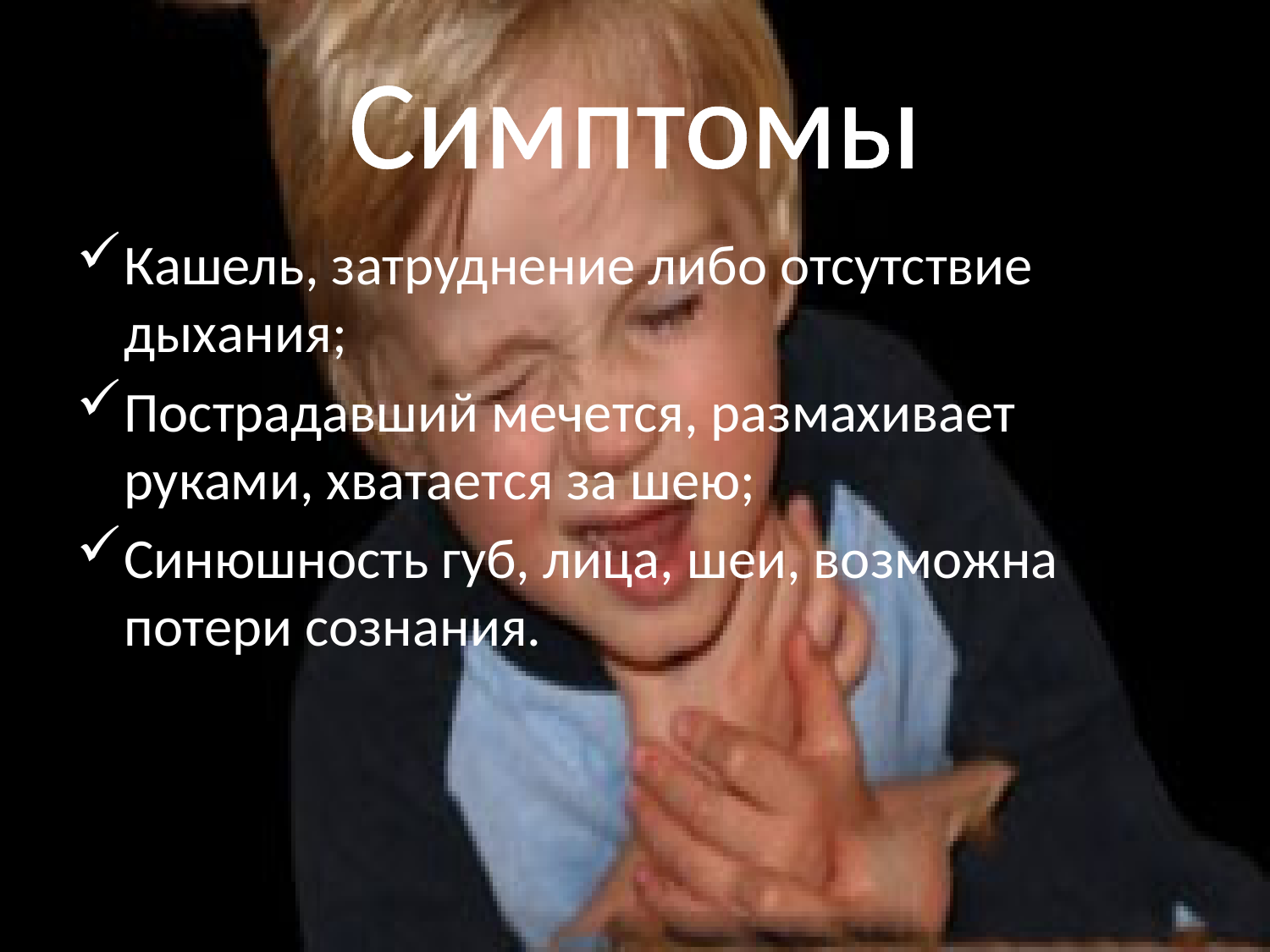

# Симптомы
Кашель, затруднение либо отсутствие дыхания;
Пострадавший мечется, размахивает руками, хватается за шею;
Синюшность губ, лица, шеи, возможна потери сознания.